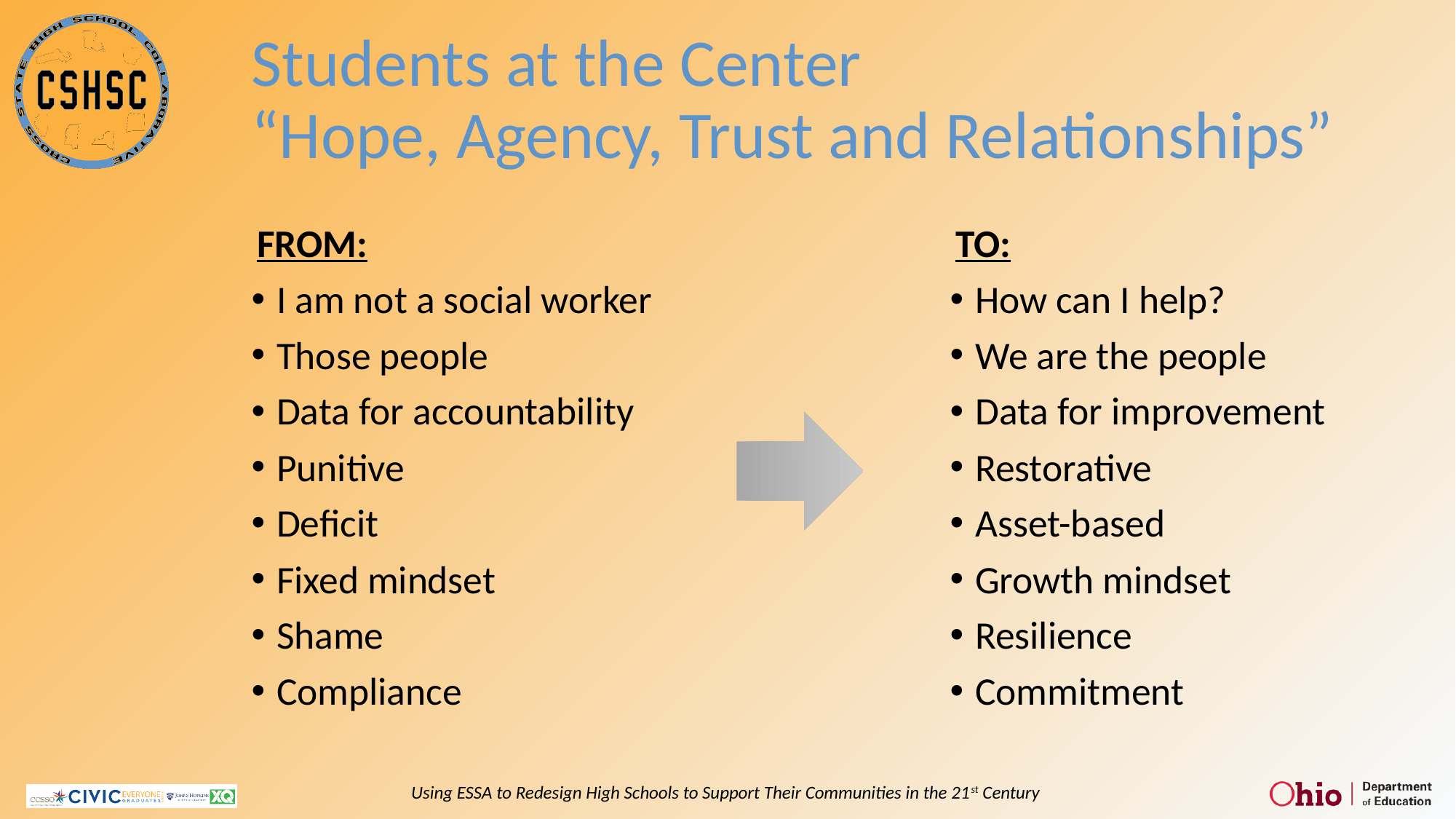

# Students at the Center “Hope, Agency, Trust and Relationships”
FROM:
I am not a social worker
Those people
Data for accountability
Punitive
Deficit
Fixed mindset
Shame
Compliance

TO:
How can I help?
We are the people
Data for improvement
Restorative
Asset-based
Growth mindset
Resilience
Commitment